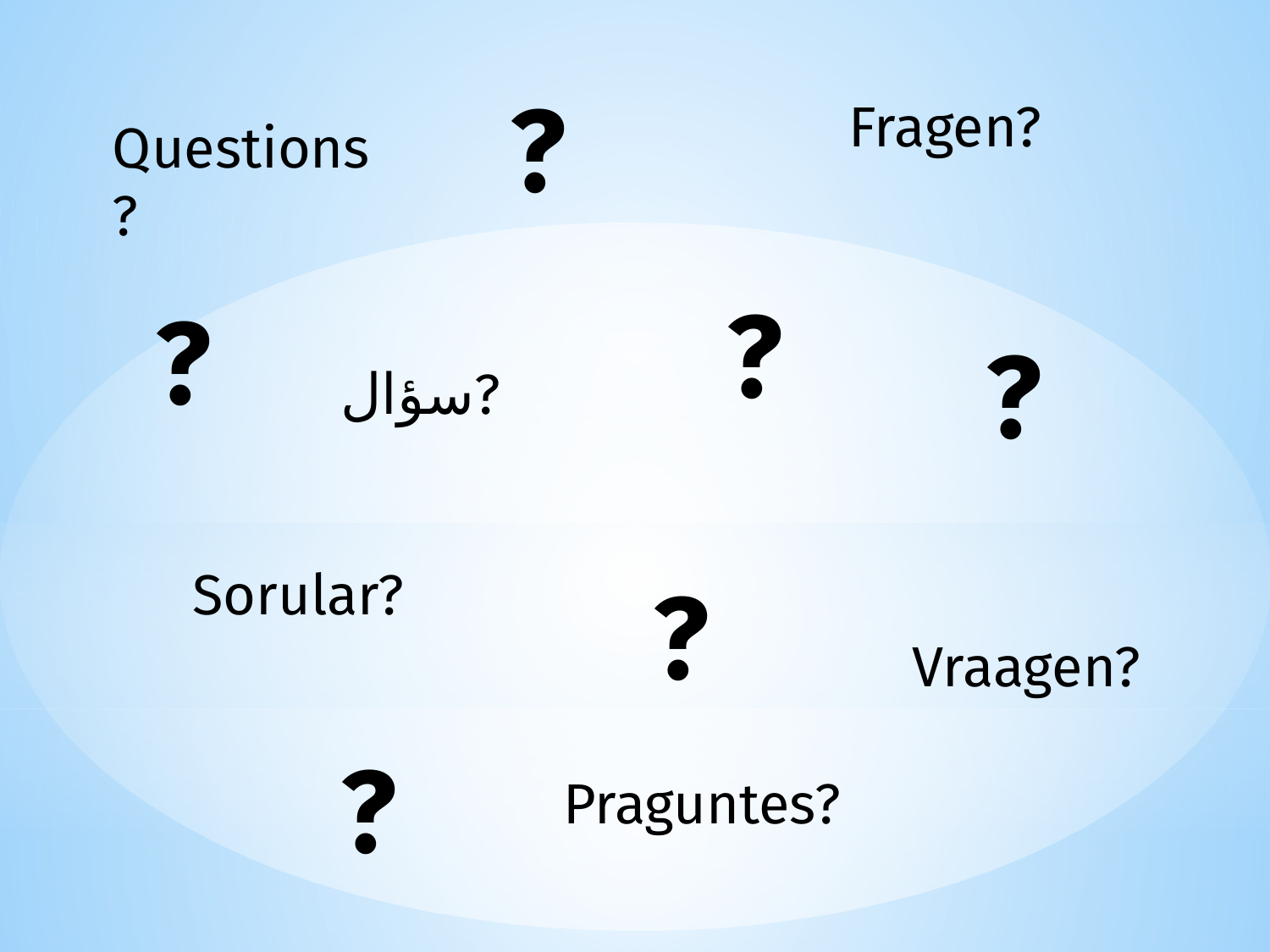

?
Fragen?
Questions?
?
?
?
سؤال?
Sorular?
?
Vraagen?
?
Praguntes?